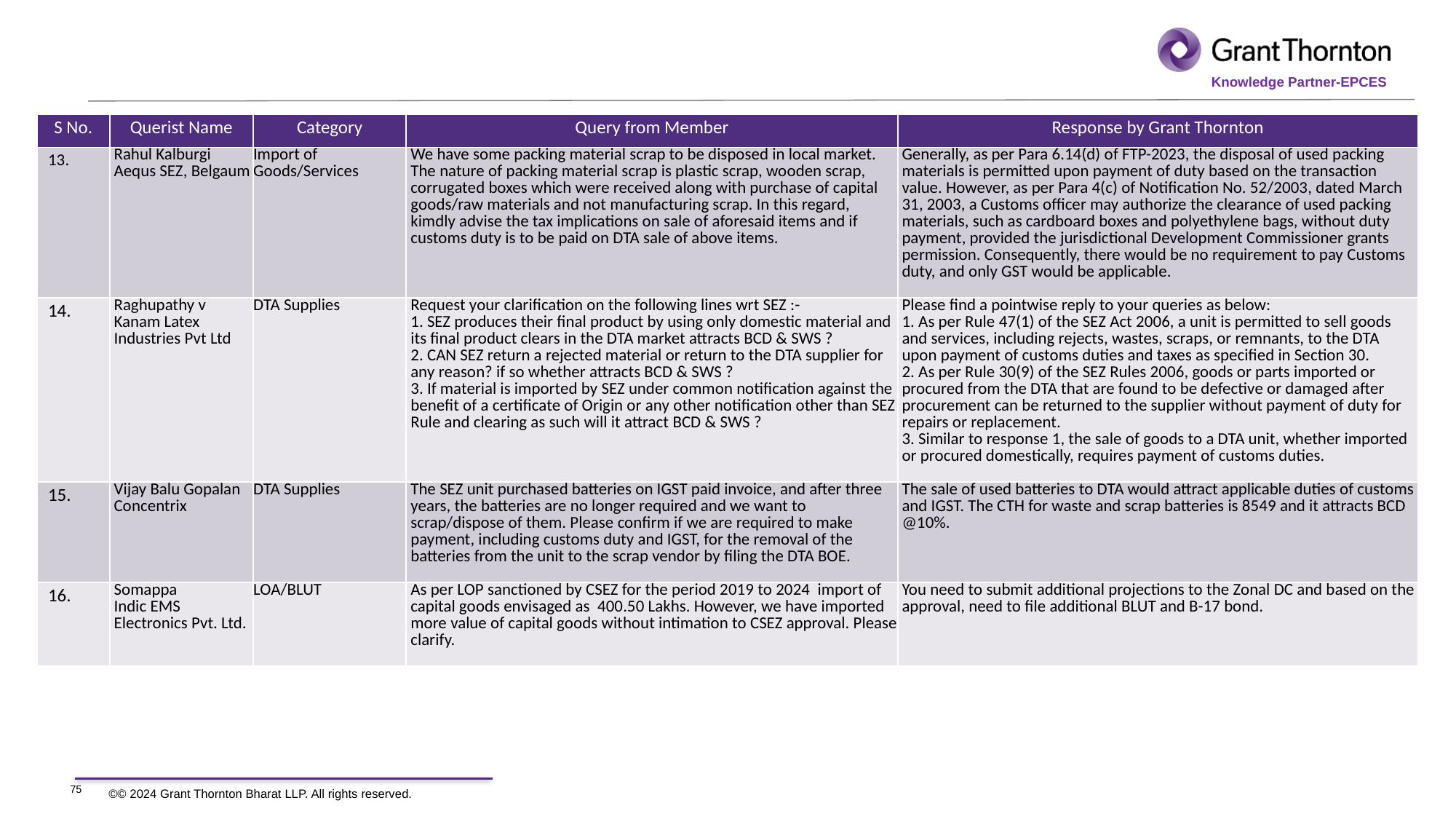

| S No. | Querist Name | Category | Query from Member | Response by Grant Thornton |
| --- | --- | --- | --- | --- |
| 13. | Rahul Kalburgi Aequs SEZ, Belgaum | Import of Goods/Services | We have some packing material scrap to be disposed in local market. The nature of packing material scrap is plastic scrap, wooden scrap, corrugated boxes which were received along with purchase of capital goods/raw materials and not manufacturing scrap. In this regard, kimdly advise the tax implications on sale of aforesaid items and if customs duty is to be paid on DTA sale of above items. | Generally, as per Para 6.14(d) of FTP-2023, the disposal of used packing materials is permitted upon payment of duty based on the transaction value. However, as per Para 4(c) of Notification No. 52/2003, dated March 31, 2003, a Customs officer may authorize the clearance of used packing materials, such as cardboard boxes and polyethylene bags, without duty payment, provided the jurisdictional Development Commissioner grants permission. Consequently, there would be no requirement to pay Customs duty, and only GST would be applicable. |
| 14. | Raghupathy v Kanam Latex Industries Pvt Ltd | DTA Supplies | Request your clarification on the following lines wrt SEZ :- 1. SEZ produces their final product by using only domestic material and its final product clears in the DTA market attracts BCD & SWS ? 2. CAN SEZ return a rejected material or return to the DTA supplier for any reason? if so whether attracts BCD & SWS ? 3. If material is imported by SEZ under common notification against the benefit of a certificate of Origin or any other notification other than SEZ Rule and clearing as such will it attract BCD & SWS ? | Please find a pointwise reply to your queries as below: 1. As per Rule 47(1) of the SEZ Act 2006, a unit is permitted to sell goods and services, including rejects, wastes, scraps, or remnants, to the DTA upon payment of customs duties and taxes as specified in Section 30. 2. As per Rule 30(9) of the SEZ Rules 2006, goods or parts imported or procured from the DTA that are found to be defective or damaged after procurement can be returned to the supplier without payment of duty for repairs or replacement. 3. Similar to response 1, the sale of goods to a DTA unit, whether imported or procured domestically, requires payment of customs duties. |
| 15. | Vijay Balu Gopalan Concentrix | DTA Supplies | The SEZ unit purchased batteries on IGST paid invoice, and after three years, the batteries are no longer required and we want to scrap/dispose of them. Please confirm if we are required to make payment, including customs duty and IGST, for the removal of the batteries from the unit to the scrap vendor by filing the DTA BOE. | The sale of used batteries to DTA would attract applicable duties of customs and IGST. The CTH for waste and scrap batteries is 8549 and it attracts BCD @10%. |
| 16. | Somappa Indic EMS Electronics Pvt. Ltd. | LOA/BLUT | As per LOP sanctioned by CSEZ for the period 2019 to 2024 import of capital goods envisaged as 400.50 Lakhs. However, we have imported more value of capital goods without intimation to CSEZ approval. Please clarify. | You need to submit additional projections to the Zonal DC and based on the approval, need to file additional BLUT and B-17 bond. |
75